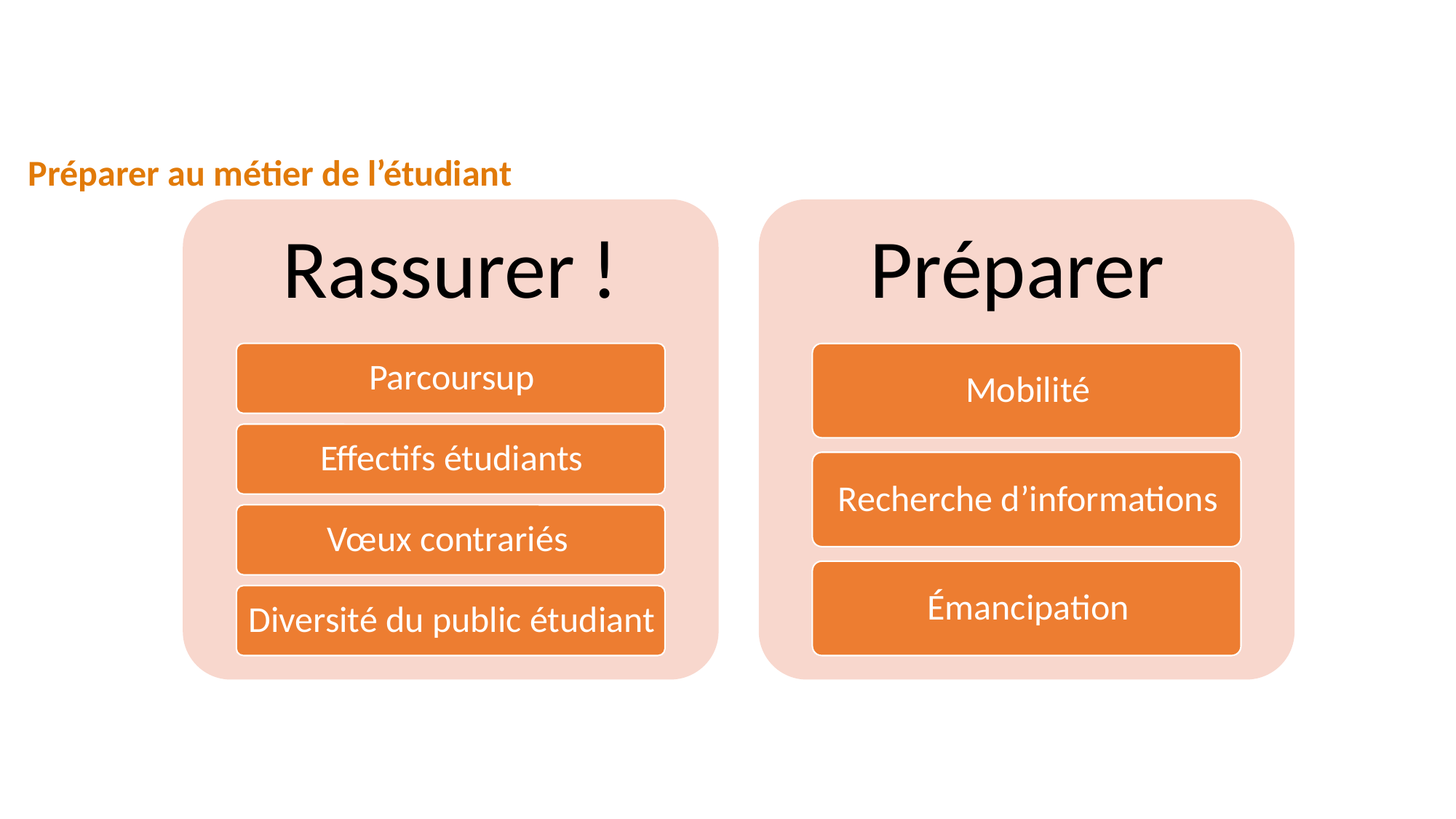

Préparer au métier de l’étudiant
Rassurer !
Parcoursup
Effectifs étudiants
Vœux contrariés
Diversité du public étudiant
Préparer
Mobilité
Recherche d’informations
Émancipation